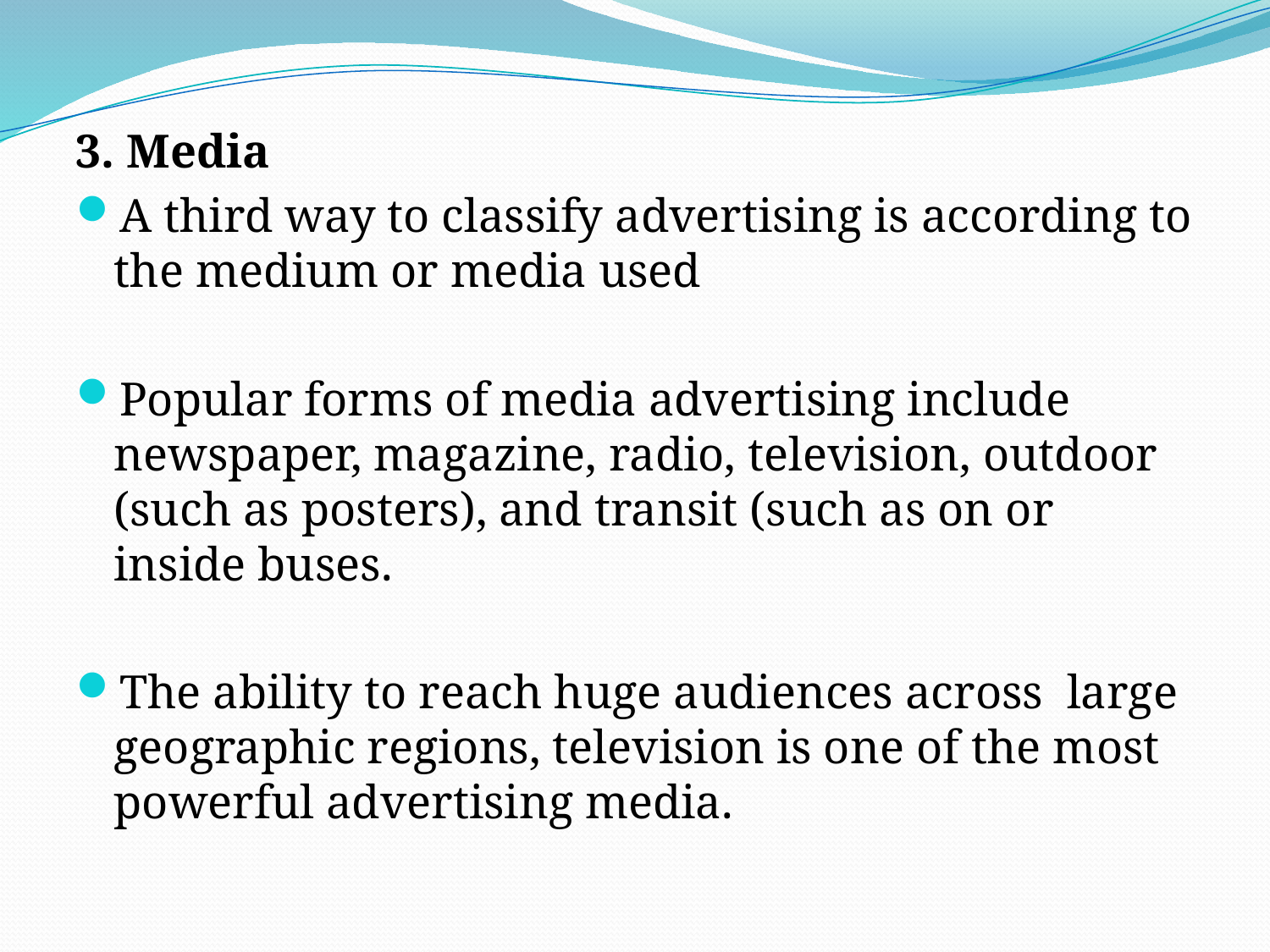

3. Media
A third way to classify advertising is according to the medium or media used

Popular forms of media advertising include newspaper, magazine, radio, television, outdoor (such as posters), and transit (such as on or inside buses.

The ability to reach huge audiences across  large geographic regions, television is one of the most powerful advertising media.